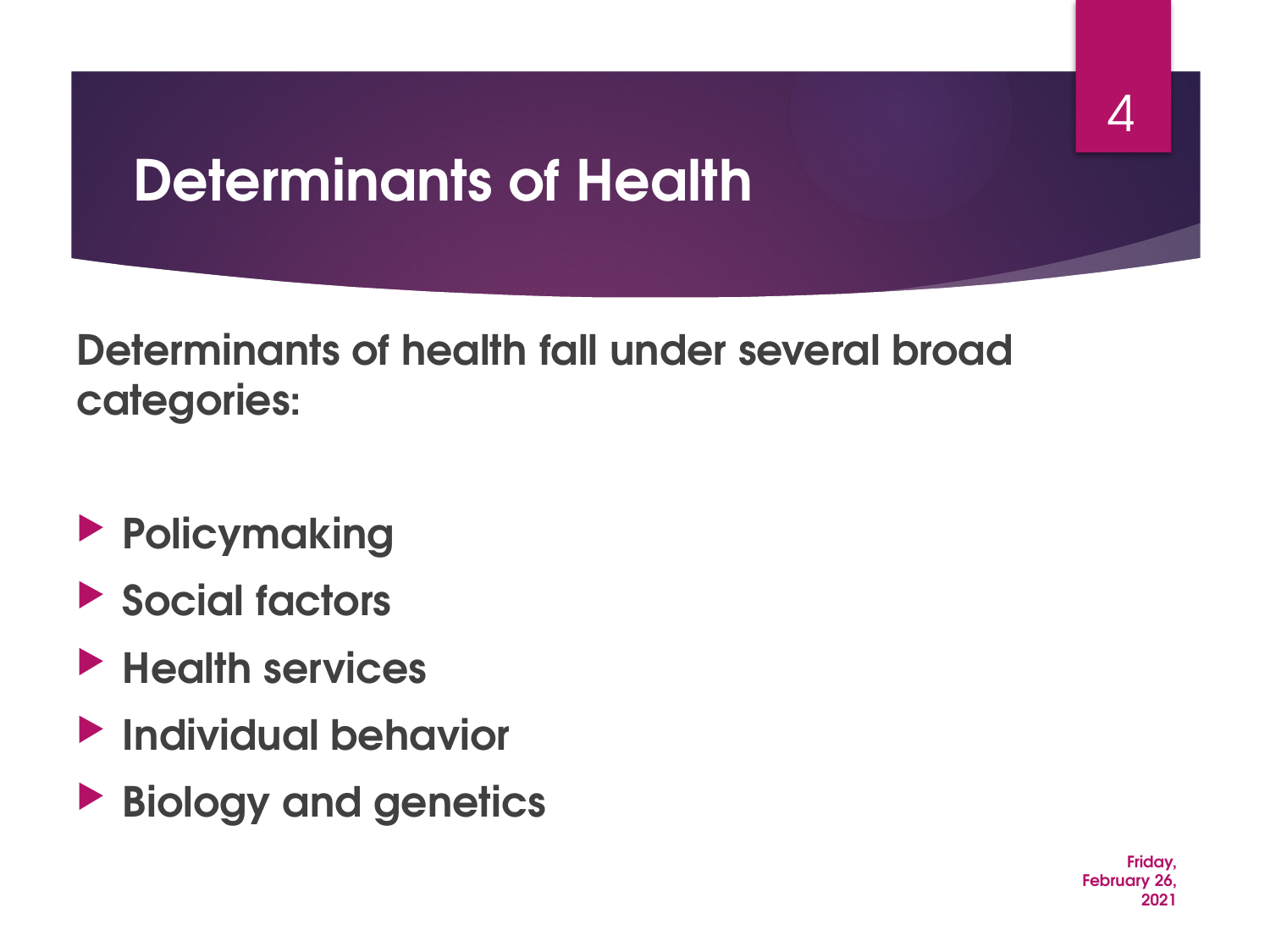

4
# Determinants of Health
Determinants of health fall under several broad categories:

Policymaking
Social factors
Health services
Individual behavior
Biology and genetics
Friday, February 26, 2021